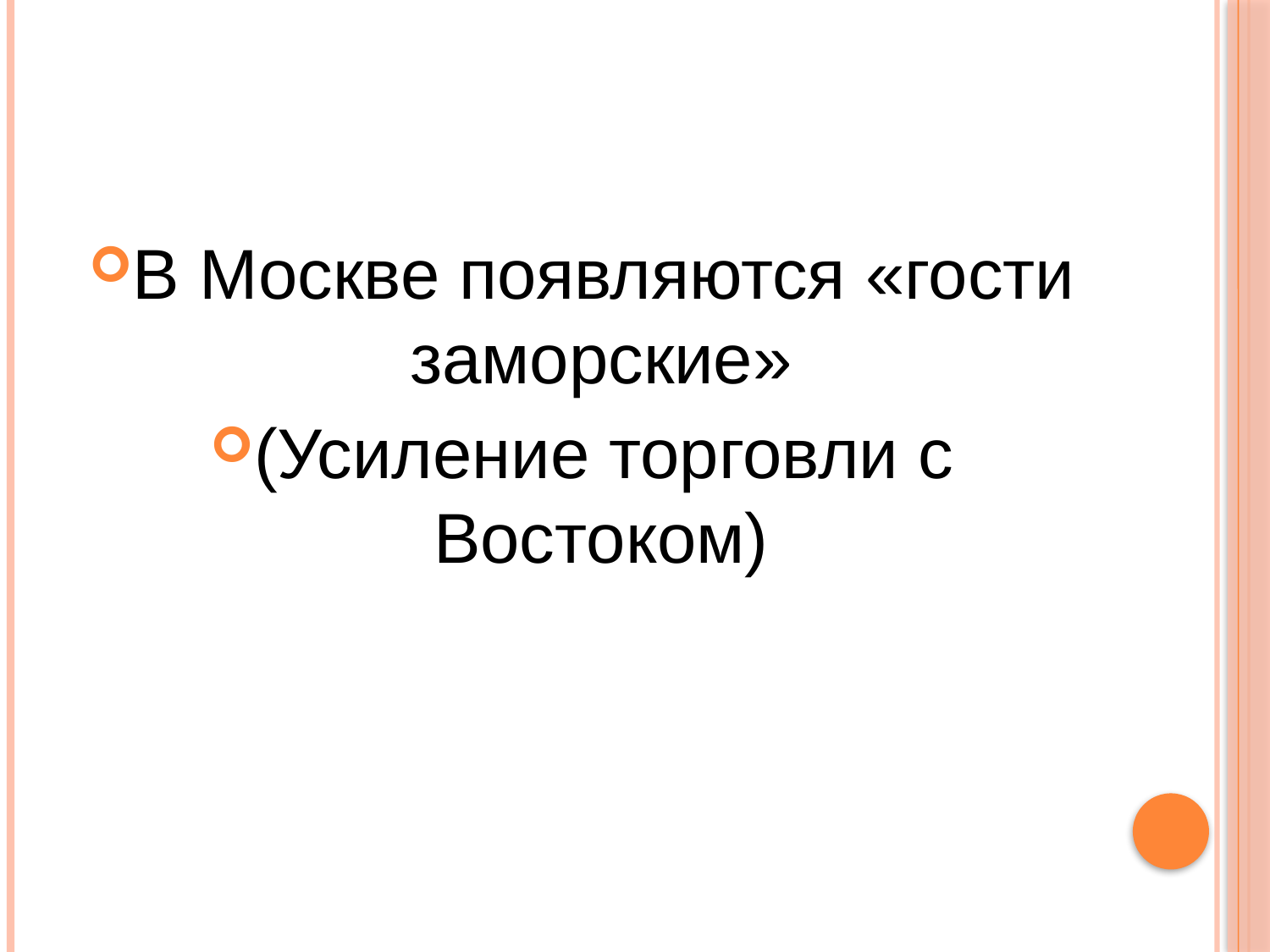

В Москве появляются «гости заморские»
(Усиление торговли с Востоком)
#